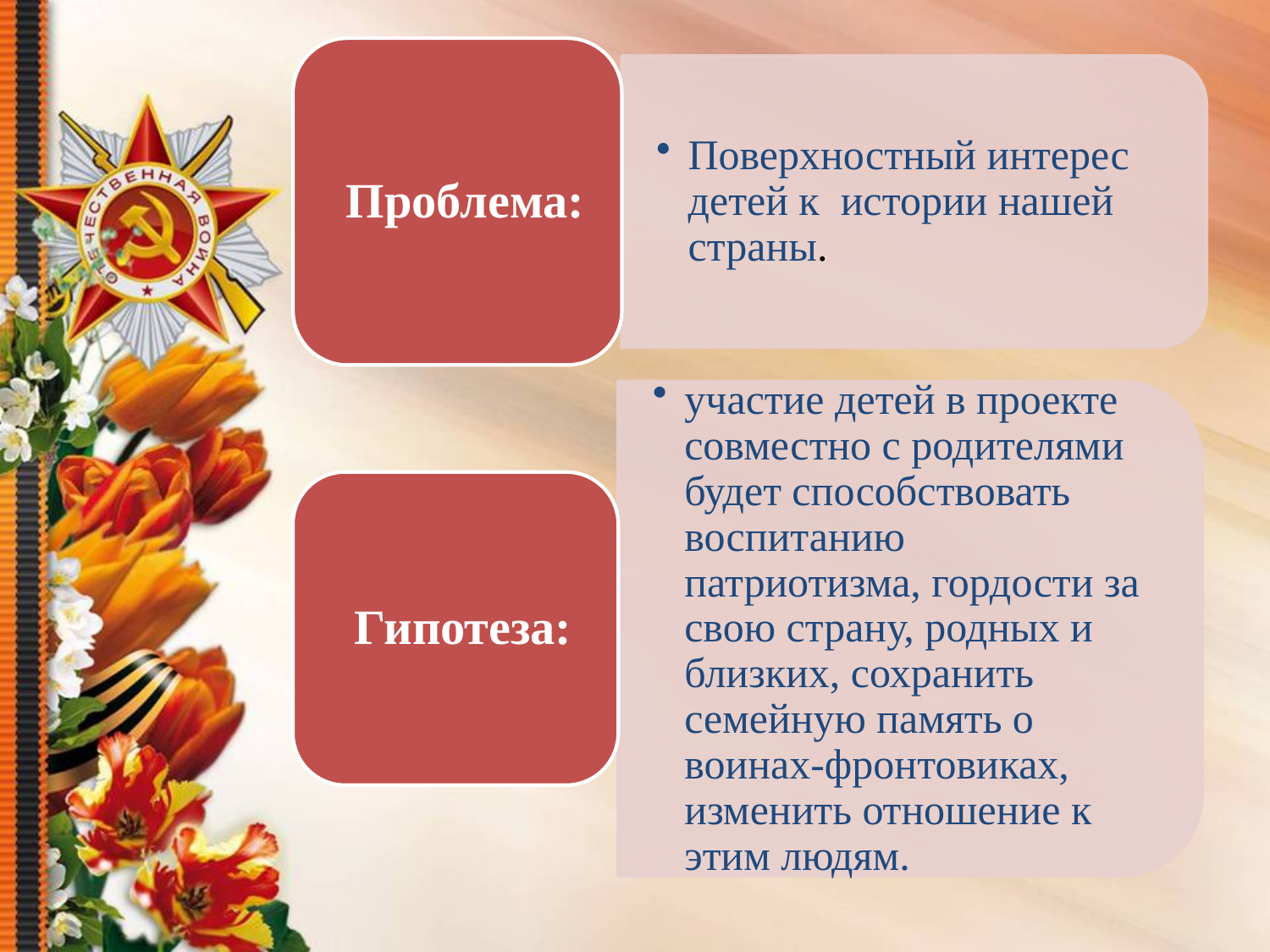

#
Поверхностный интерес  детей к  истории нашей страны.
Проблема:
участие детей в проекте совместно с родителями будет способствовать  воспитанию патриотизма, гордости за свою страну, родных и близких, сохранить  семейную память о воинах-фронтовиках, изменить отношение к этим людям.
Гипотеза: